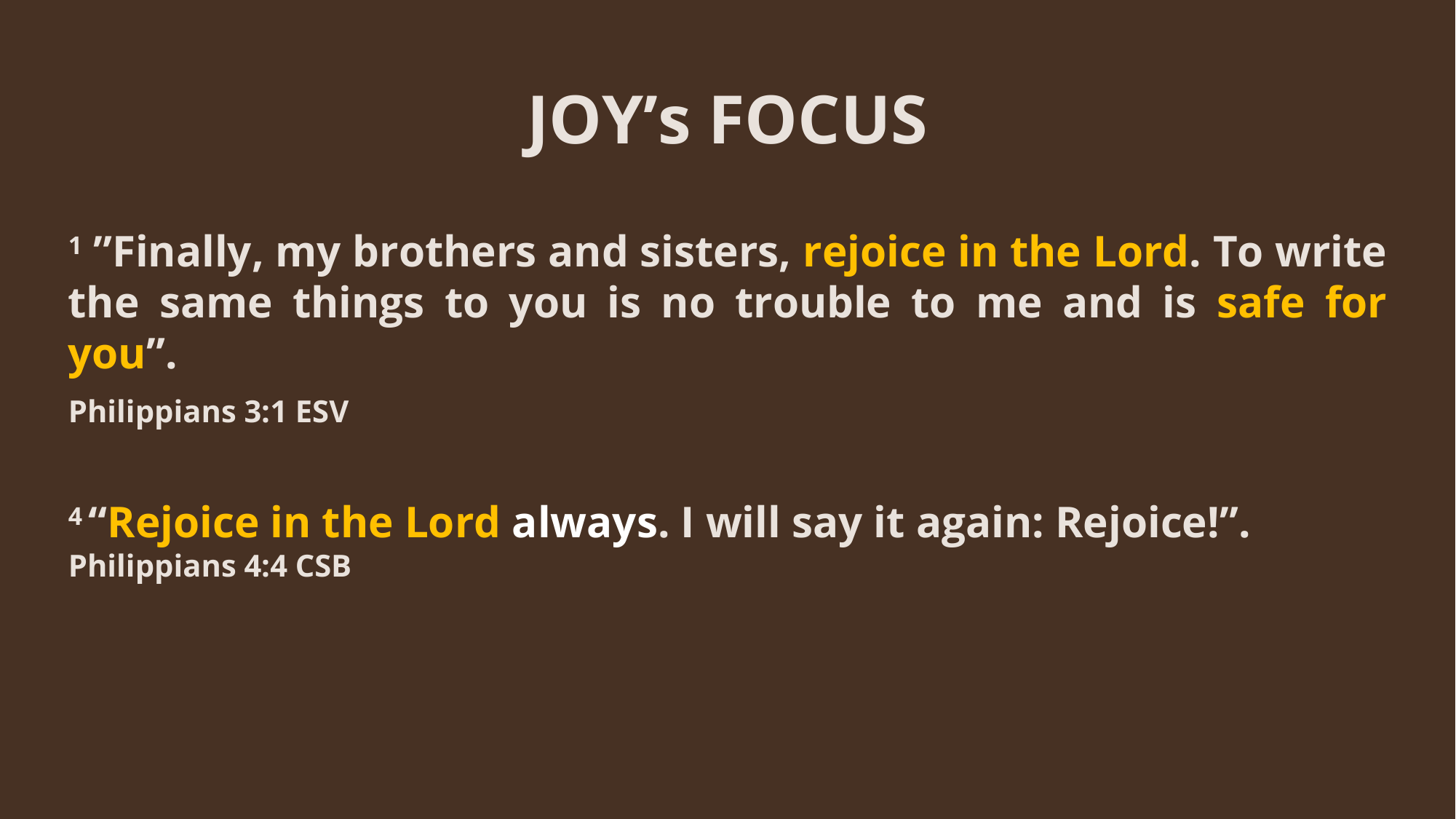

JOY’s FOCUS

1 ”Finally, my brothers and sisters, rejoice in the Lord. To write the same things to you is no trouble to me and is safe for you”.
Philippians 3:1 ESV

4 “Rejoice in the Lord always. I will say it again: Rejoice!”. Philippians 4:4 CSB